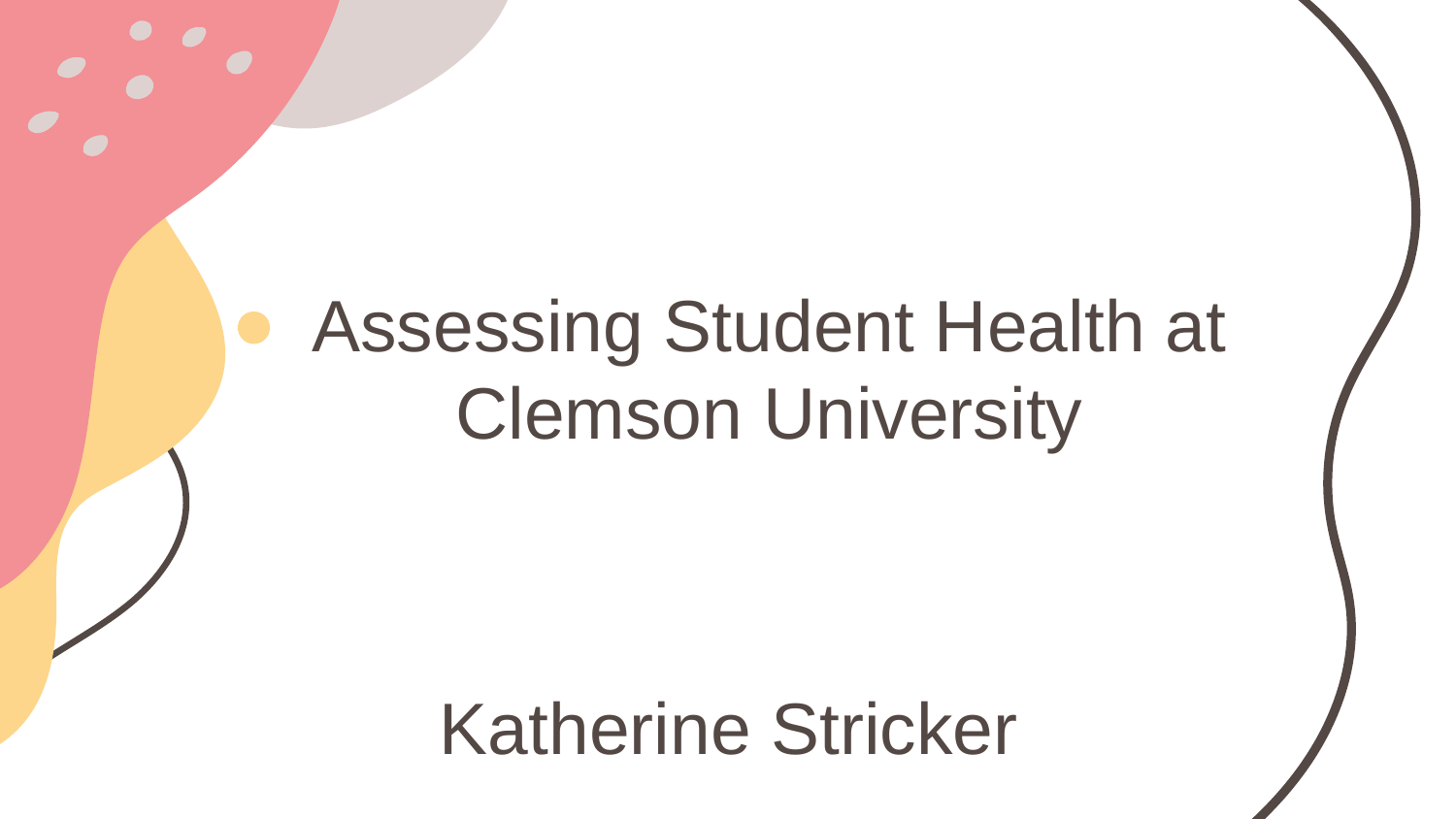

Assessing Student Health at Clemson University
Katherine Stricker